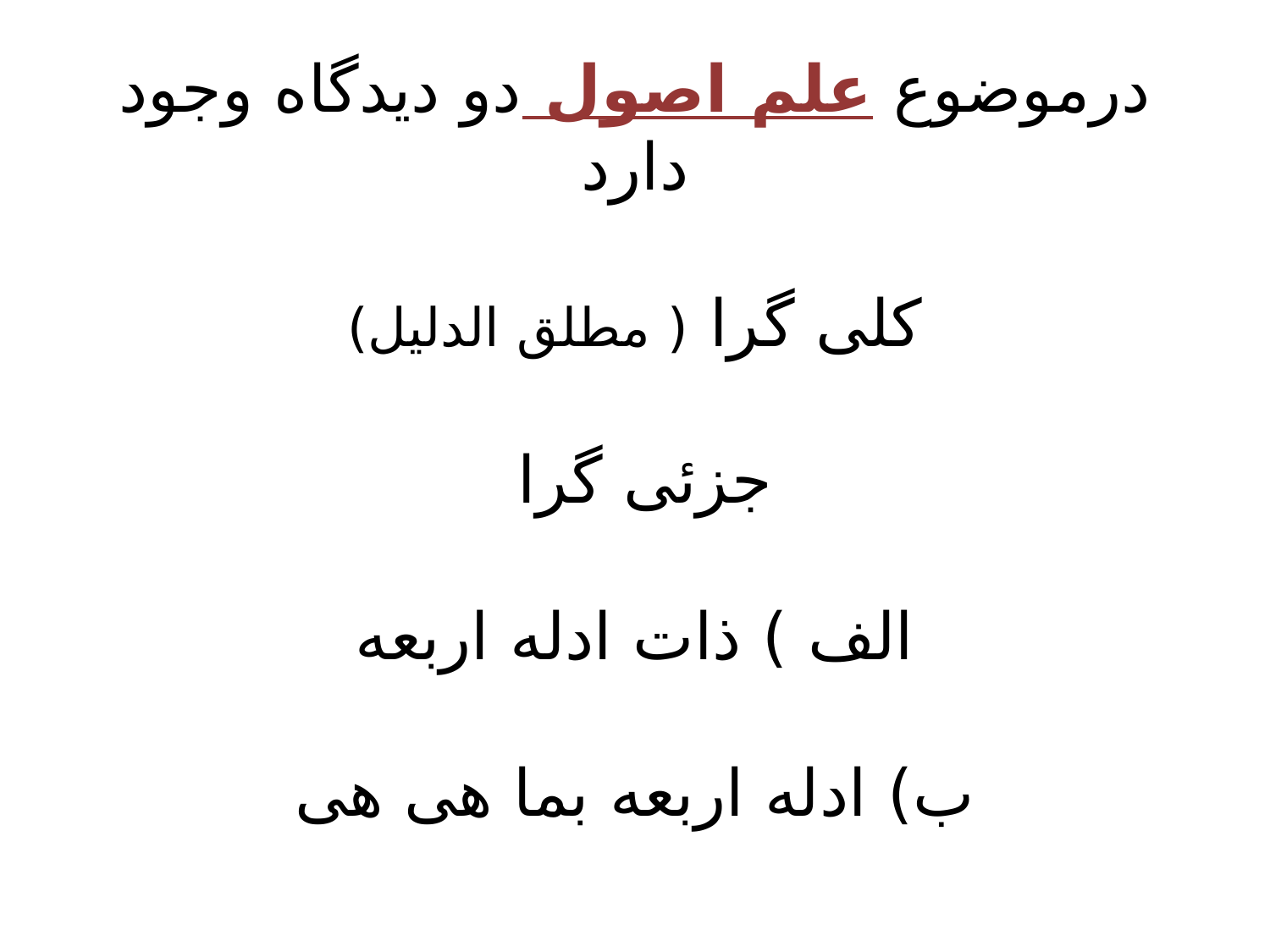

# درموضوع علم اصول دو دیدگاه وجود دارد کلی گرا ( مطلق الدلیل) جزئی گرا الف ) ذات ادله اربعه ب) ادله اربعه بما هی هی